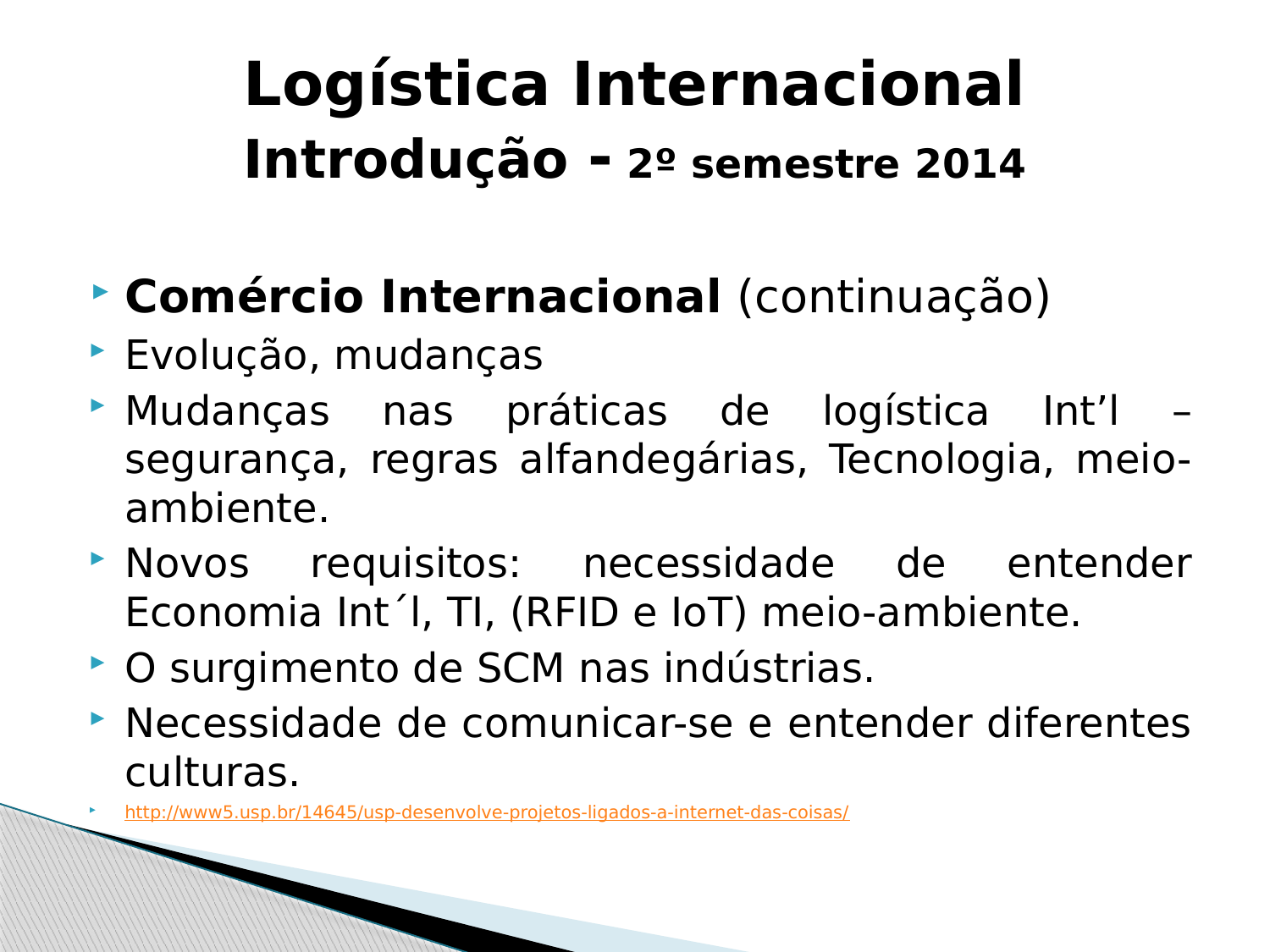

# Logística Internacional Introdução - 2º semestre 2014

Comércio Internacional (continuação)
Evolução, mudanças
Mudanças nas práticas de logística Int’l – segurança, regras alfandegárias, Tecnologia, meio-ambiente.
Novos requisitos: necessidade de entender Economia Int´l, TI, (RFID e IoT) meio-ambiente.
O surgimento de SCM nas indústrias.
Necessidade de comunicar-se e entender diferentes culturas.
http://www5.usp.br/14645/usp-desenvolve-projetos-ligados-a-internet-das-coisas/